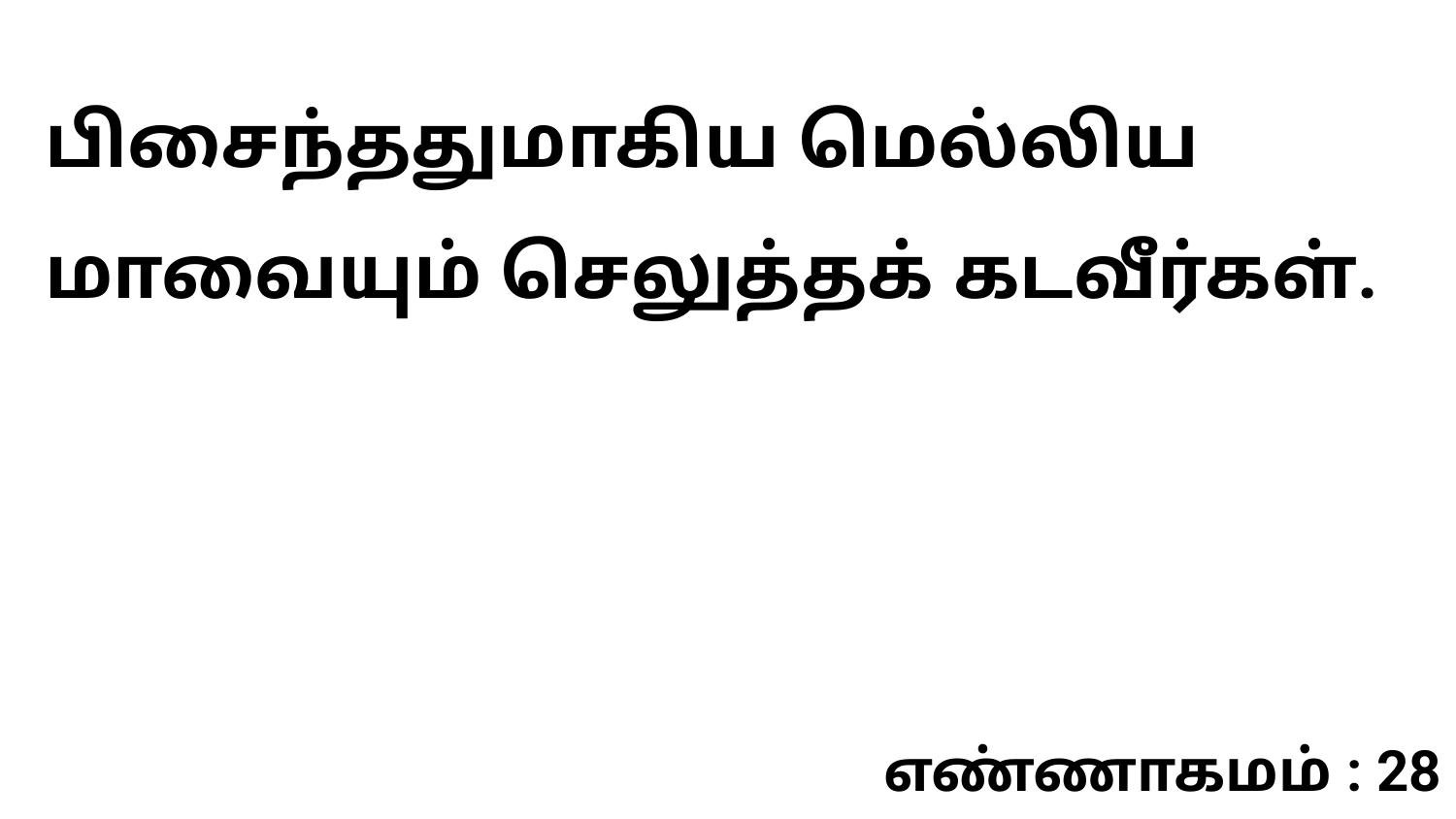

பிசைந்ததுமாகிய மெல்லிய மாவையும் செலுத்தக் கடவீர்கள்.
எண்ணாகமம் : 28